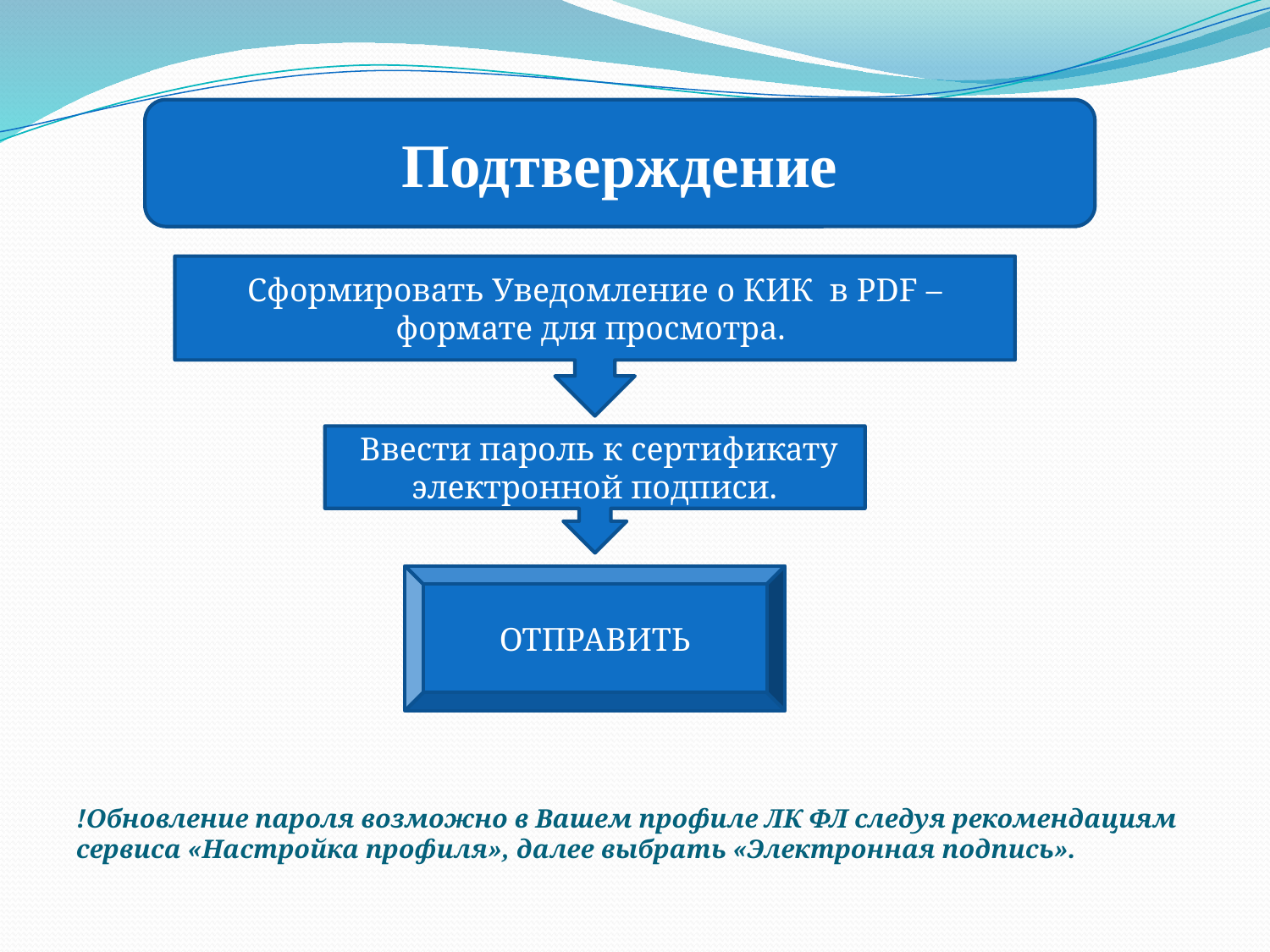

Подтверждение

Сформировать Уведомление о КИК  в PDF – формате для просмотра.

 Ввести пароль к сертификату электронной подписи.
ОТПРАВИТЬ
!Обновление пароля возможно в Вашем профиле ЛК ФЛ следуя рекомендациям сервиса «Настройка профиля», далее выбрать «Электронная подпись».